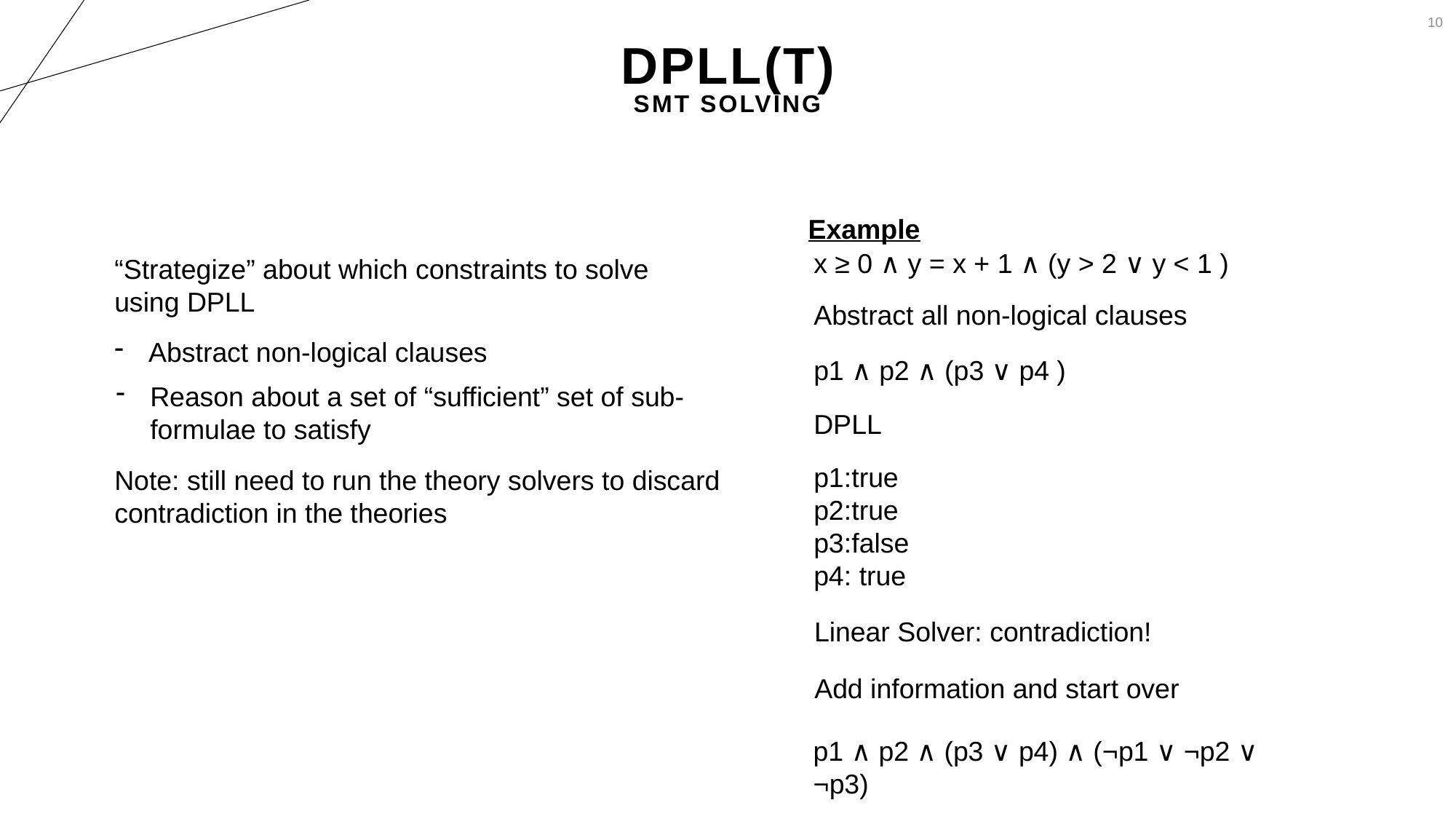

10
# DPLL(T)
SMT Solving
Example
x ≥ 0 ∧ y = x + 1 ∧ (y > 2 ∨ y < 1 )
“Strategize” about which constraints to solve using DPLL
Abstract all non-logical clauses
Abstract non-logical clauses
p1 ∧ p2 ∧ (p3 ∨ p4 )
Reason about a set of “sufficient” set of sub-formulae to satisfy
DPLL
p1:true
p2:true
p3:false
p4: true

Note: still need to run the theory solvers to discard contradiction in the theories
Linear Solver: contradiction!
Add information and start over
p1 ∧ p2 ∧ (p3 ∨ p4) ∧ (¬p1 ∨ ¬p2 ∨ ¬p3)